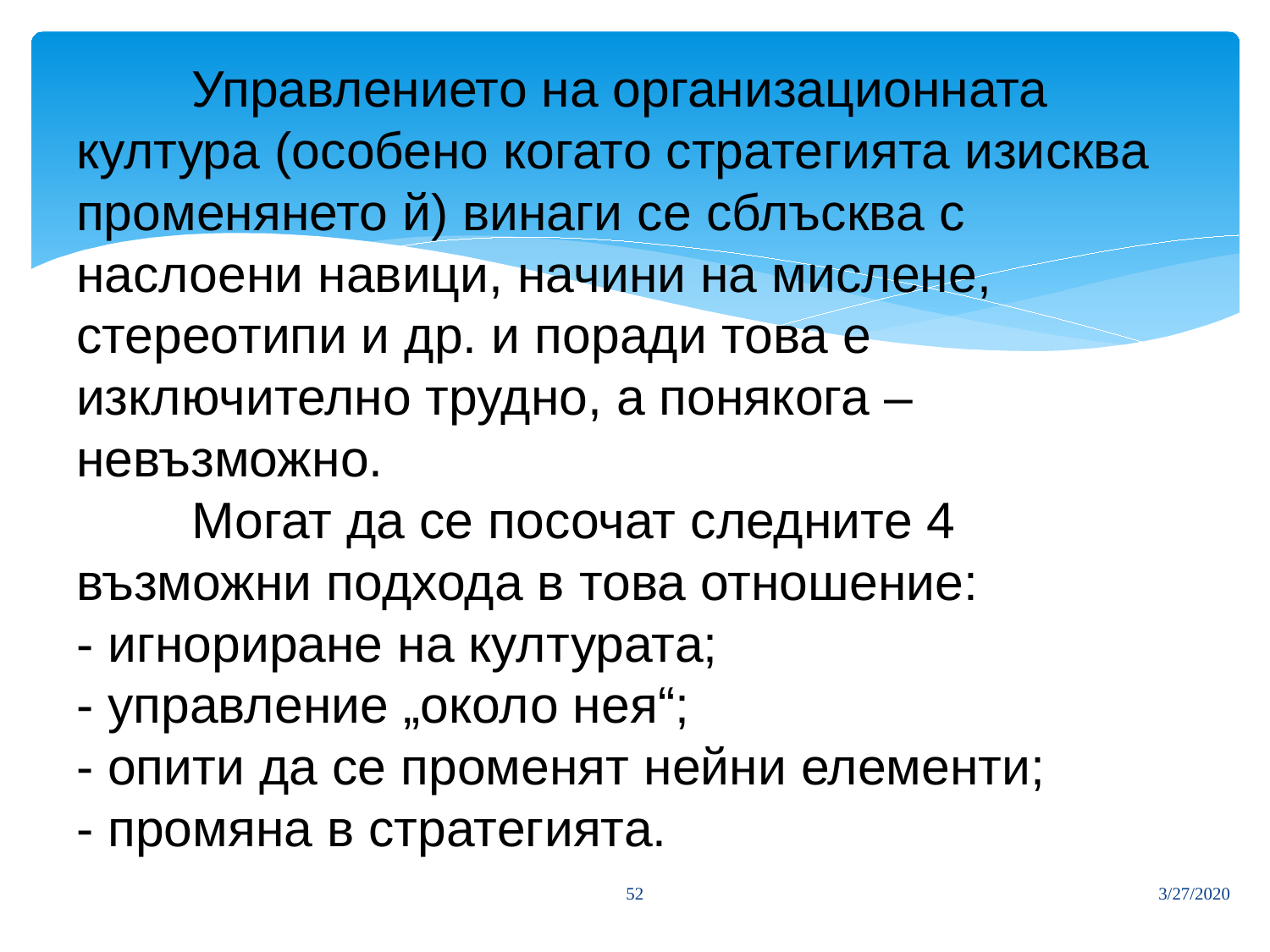

# Управлението на организационната култура (особено когато стратегията изисква променянето й) винаги се сблъсква с наслоени навици, начини на мислене, стереотипи и др. и поради това е изключително трудно, а понякога – невъзможно. Могат да се посочат следните 4 възможни подхода в това отношение: - игнориране на културата; - управление „около нея“; - опити да се променят нейни елементи; - промяна в стратегията.
52
3/27/2020